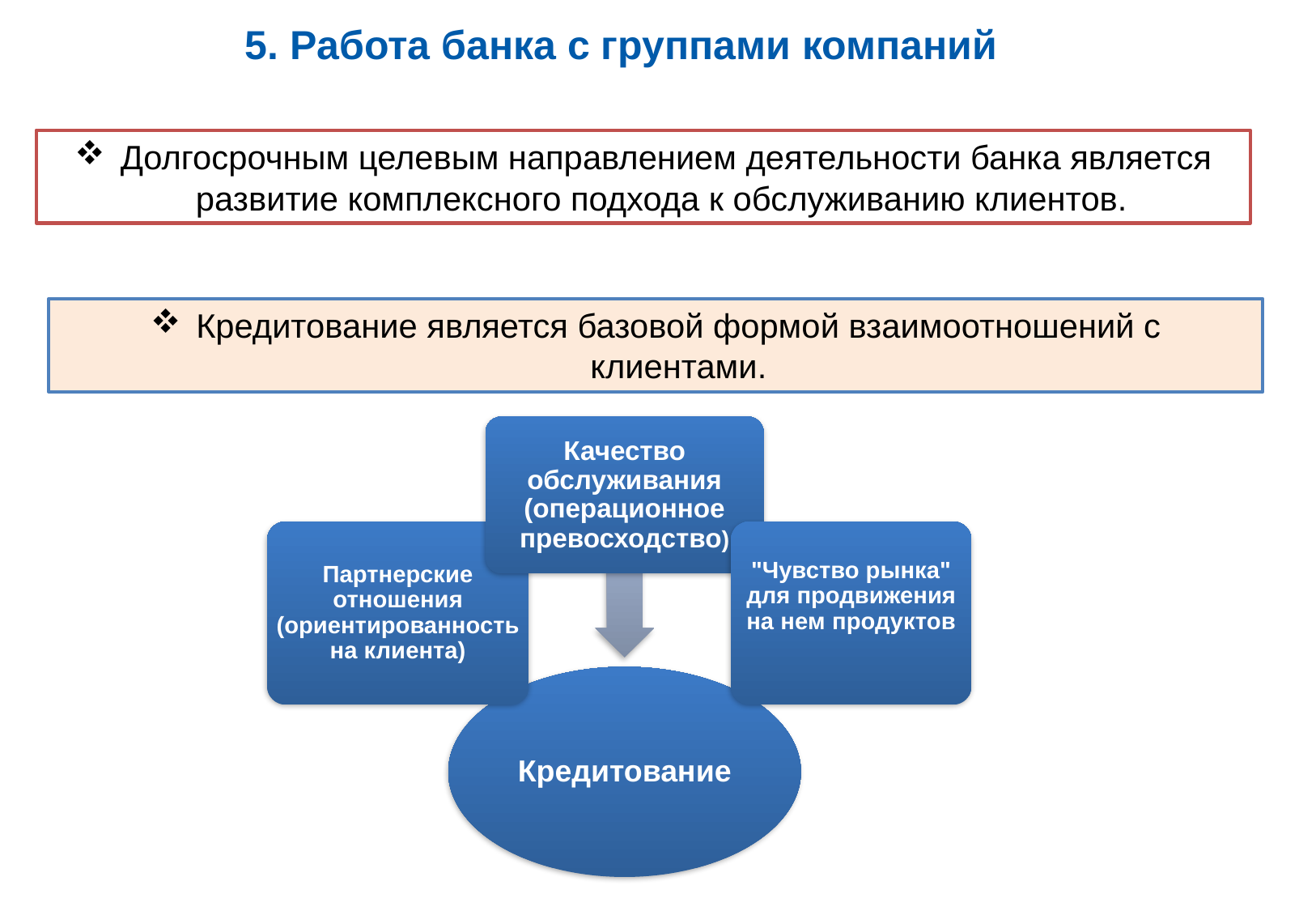

5. Работа банка с группами компаний

Долгосрочным целевым направлением деятельности банка является развитие комплексного подхода к обслуживанию клиентов.
Кредитование является базовой формой взаимоотношений с клиентами.
Кредитование
Партнерские отношения (ориентированность на клиента)
Качество обслуживания (операционное превосходство)
"Чувство рынка" для продвижения на нем продуктов